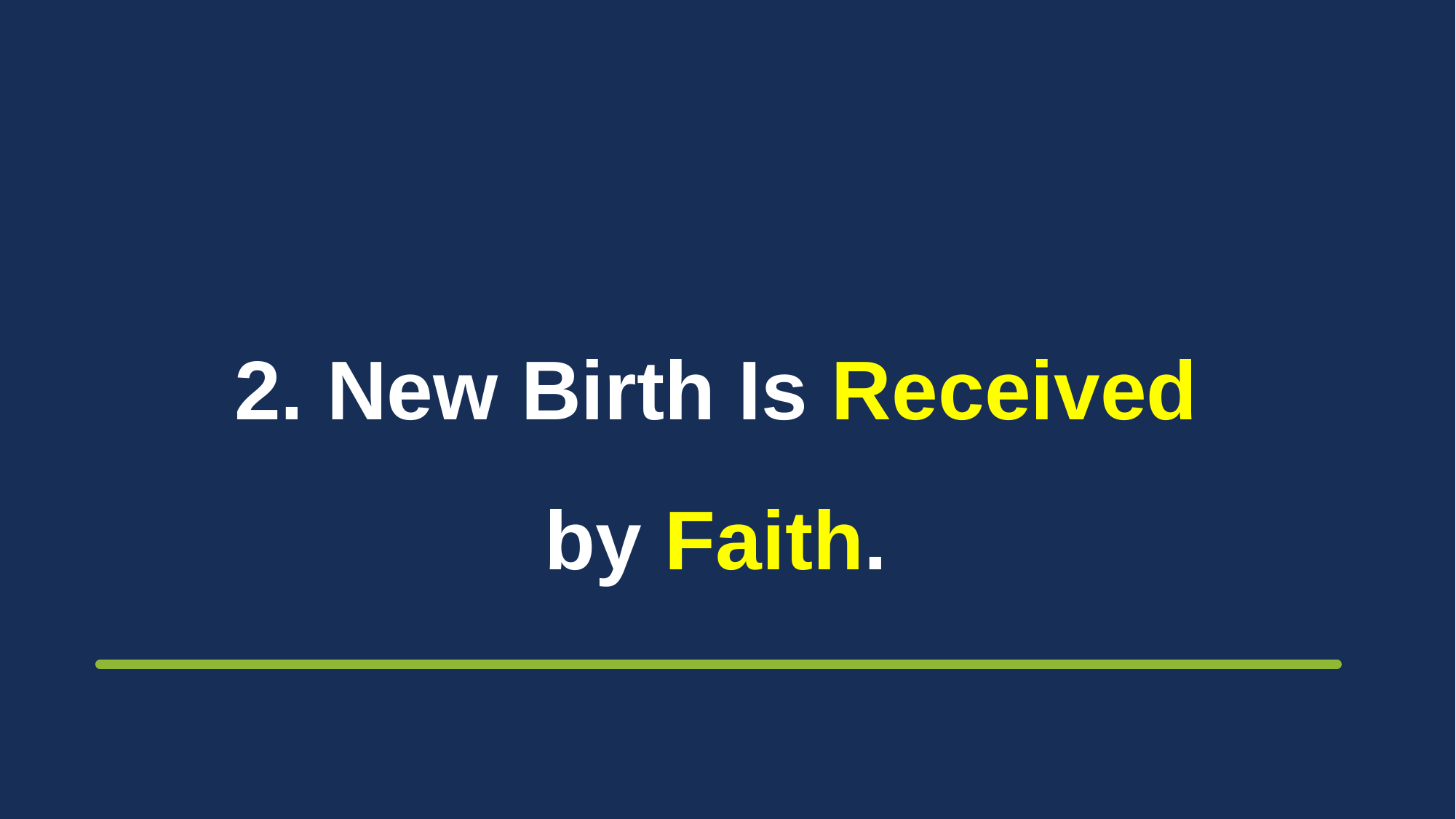

# 2. New Birth Is Received by Faith.